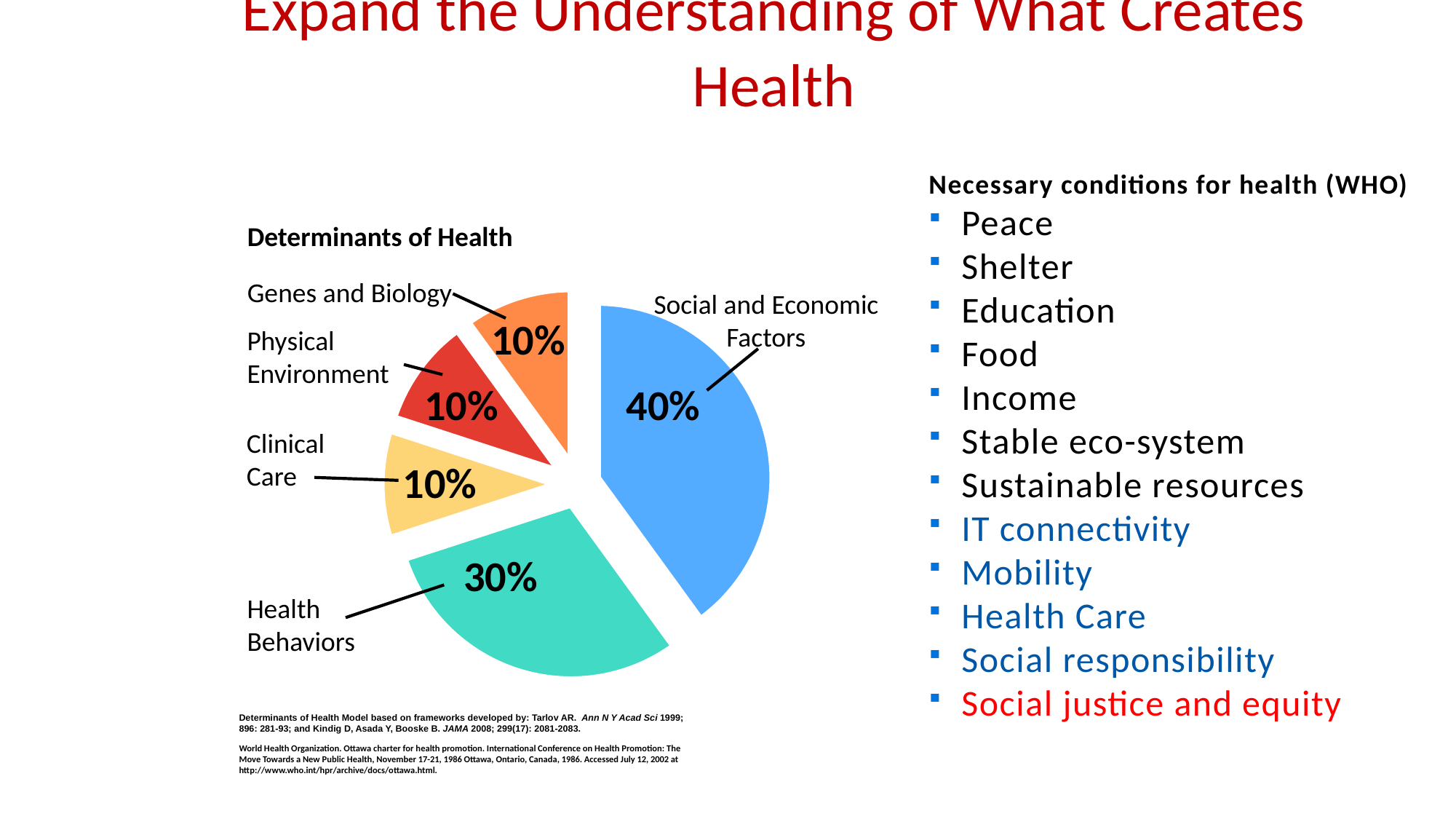

# Expand the Understanding of What Creates Health
Necessary conditions for health (WHO)
Peace
Shelter
Education
Food
Income
Stable eco-system
Sustainable resources
IT connectivity
Mobility
Health Care
Social responsibility
Social justice and equity
Determinants of Health
Genes and Biology

### Chart

| Category |  |
|---|---|
| Social and Economic Factors | 0.4 |
| Health Behaviors | 0.3 |
| Clinical Care | 0.1 |
| Physical Environment | 0.1 |
| Genes and Biology | 0.1 |
Social and Economic
Factors
10%
Physical Environment
10%
40%
Clinical
Care
10%
30%
Health
Behaviors
Determinants of Health Model based on frameworks developed by: Tarlov AR.  Ann N Y Acad Sci 1999;
896: 281-93; and Kindig D, Asada Y, Booske B. JAMA 2008; 299(17): 2081-2083.
World Health Organization. Ottawa charter for health promotion. International Conference on Health Promotion: The Move Towards a New Public Health, November 17-21, 1986 Ottawa, Ontario, Canada, 1986. Accessed July 12, 2002 at http://www.who.int/hpr/archive/docs/ottawa.html.